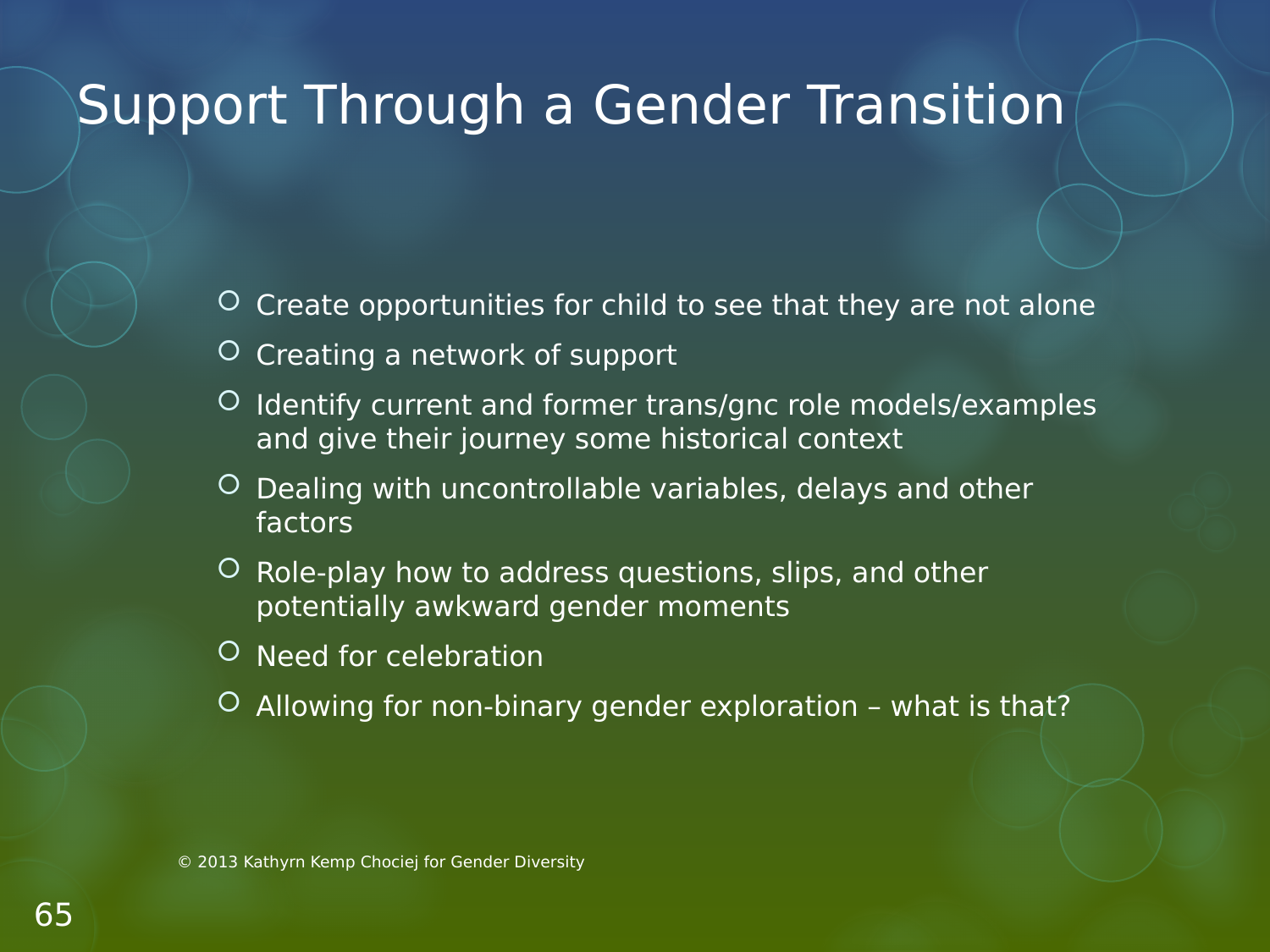

# Support Through a Gender Transition
Create opportunities for child to see that they are not alone
Creating a network of support
Identify current and former trans/gnc role models/examples and give their journey some historical context
Dealing with uncontrollable variables, delays and other factors
Role-play how to address questions, slips, and other potentially awkward gender moments
Need for celebration
Allowing for non-binary gender exploration – what is that?

© 2013 Kathyrn Kemp Chociej for Gender Diversity
65